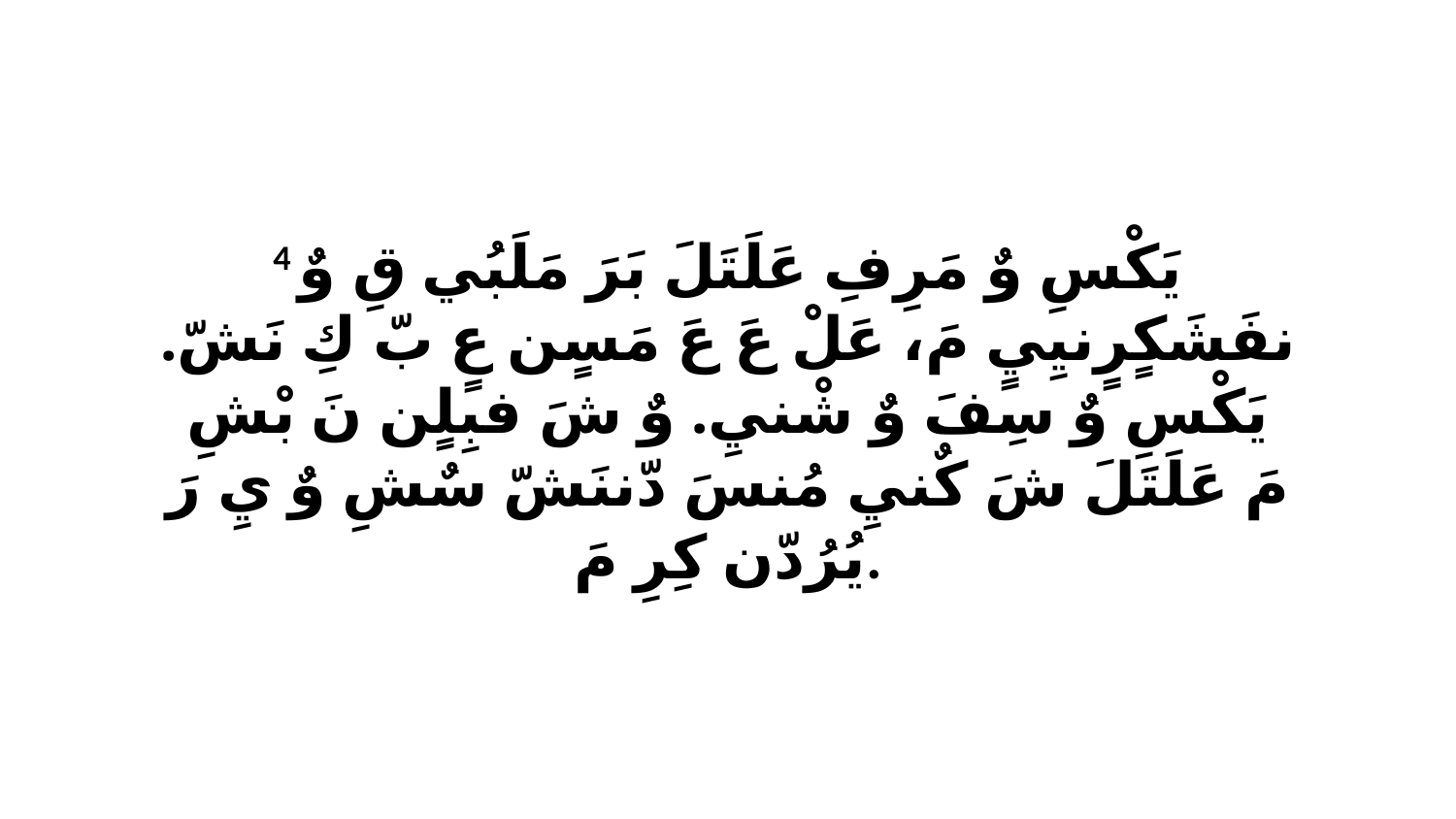

4 يَكْسِ وٌ مَرِفِ عَلَتَلَ بَرَ مَلَبُي قِ وٌ نفَشَكٍرٍنيِيٍ مَ، عَلْ عَ عَ مَسٍن عٍ بّ كِ نَشّ. يَكْسِ وٌ سِفَ وٌ شْنيِ. وٌ شَ فبِلٍن نَ بْشِ مَ عَلَتَلَ شَ كٌنيِ مُنسَ دّننَشّ سٌشِ وٌ يِ رَ يُرُدّن كِرِ مَ.